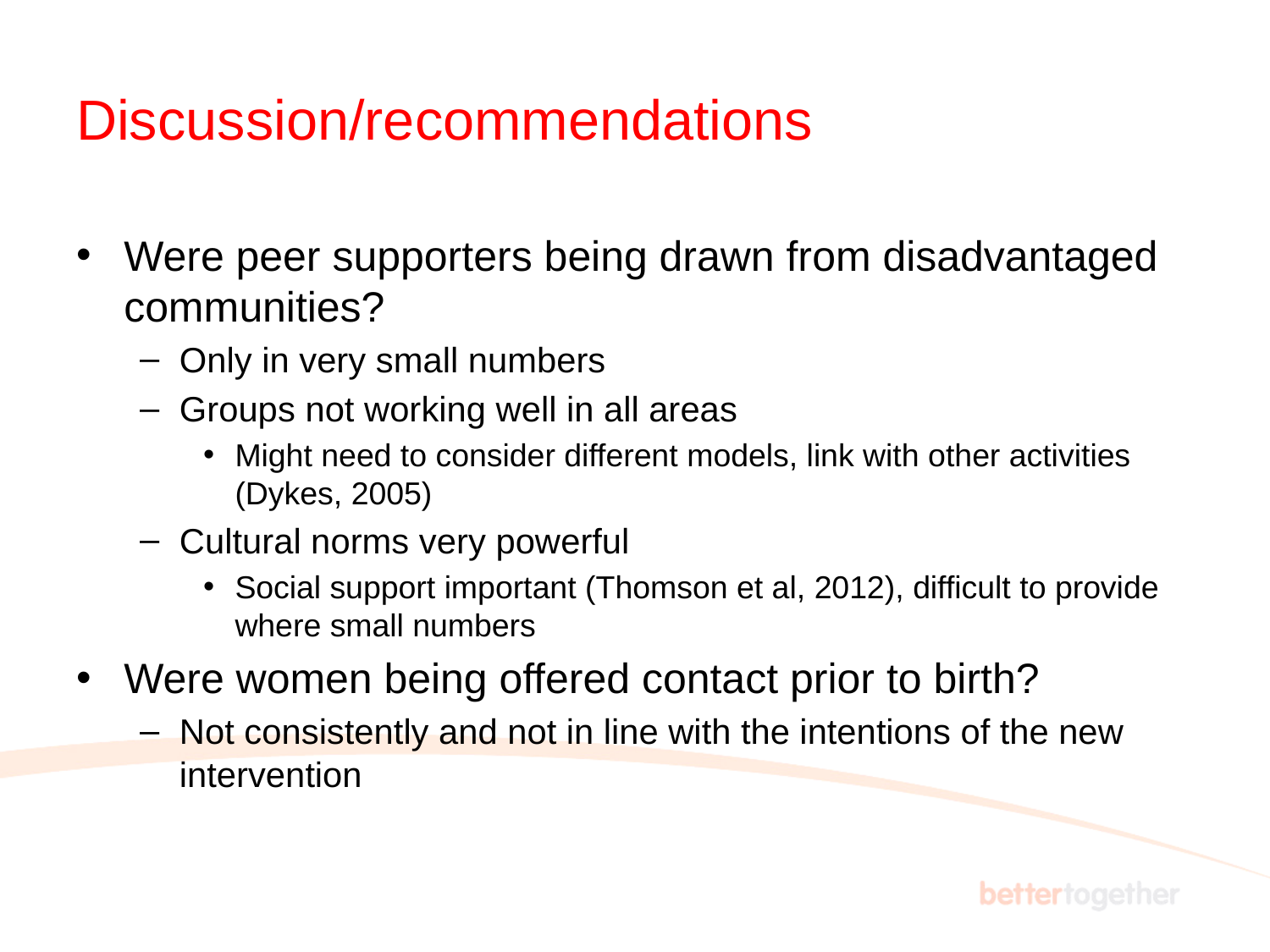

# Discussion/recommendations
Were peer supporters being drawn from disadvantaged communities?
Only in very small numbers
Groups not working well in all areas
Might need to consider different models, link with other activities (Dykes, 2005)
Cultural norms very powerful
Social support important (Thomson et al, 2012), difficult to provide where small numbers
Were women being offered contact prior to birth?
Not consistently and not in line with the intentions of the new intervention